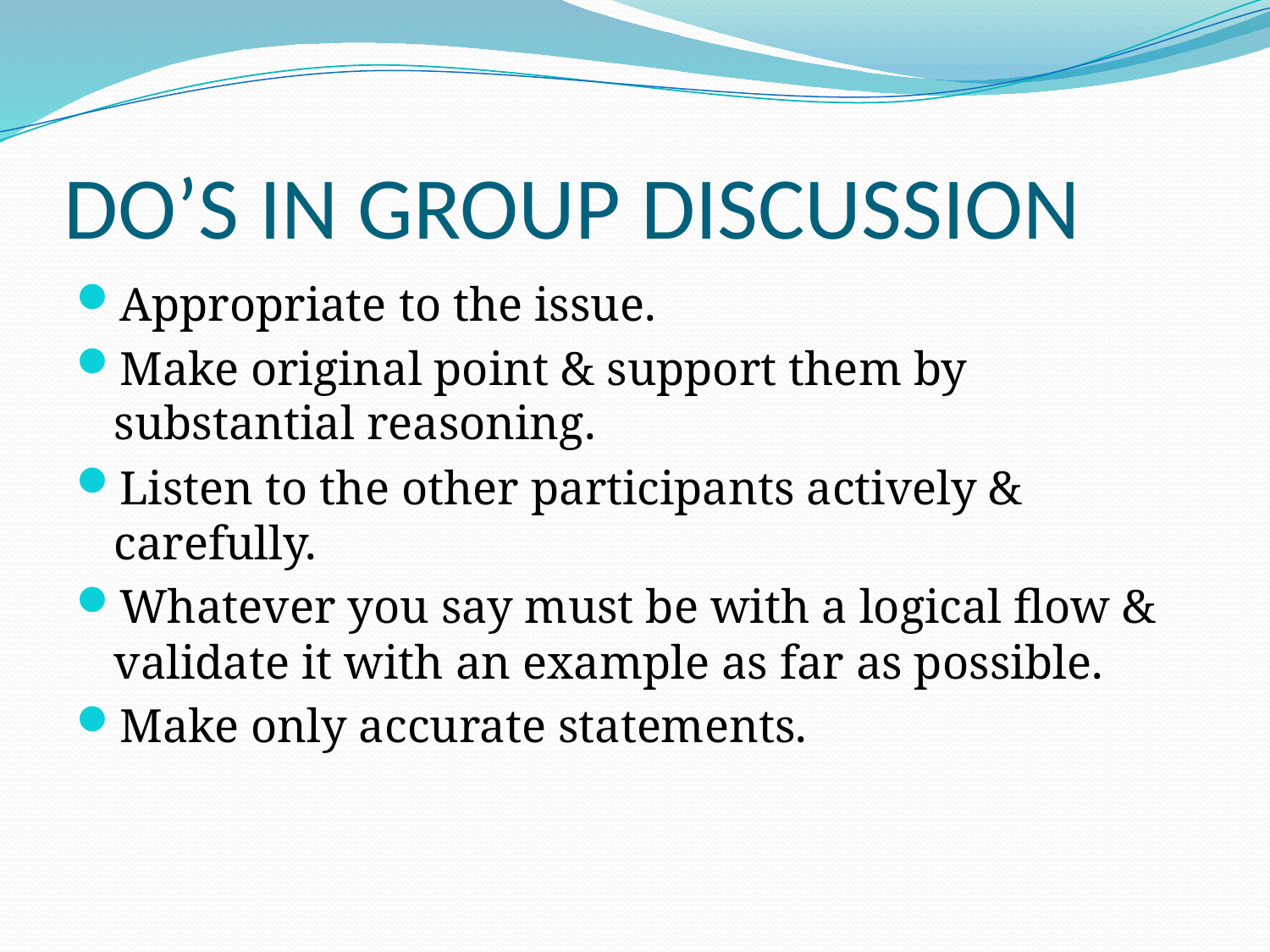

# DO’S IN GROUP DISCUSSION
Appropriate to the issue.
Make original point & support them by substantial reasoning.
Listen to the other participants actively & carefully.
Whatever you say must be with a logical flow & validate it with an example as far as possible.
Make only accurate statements.